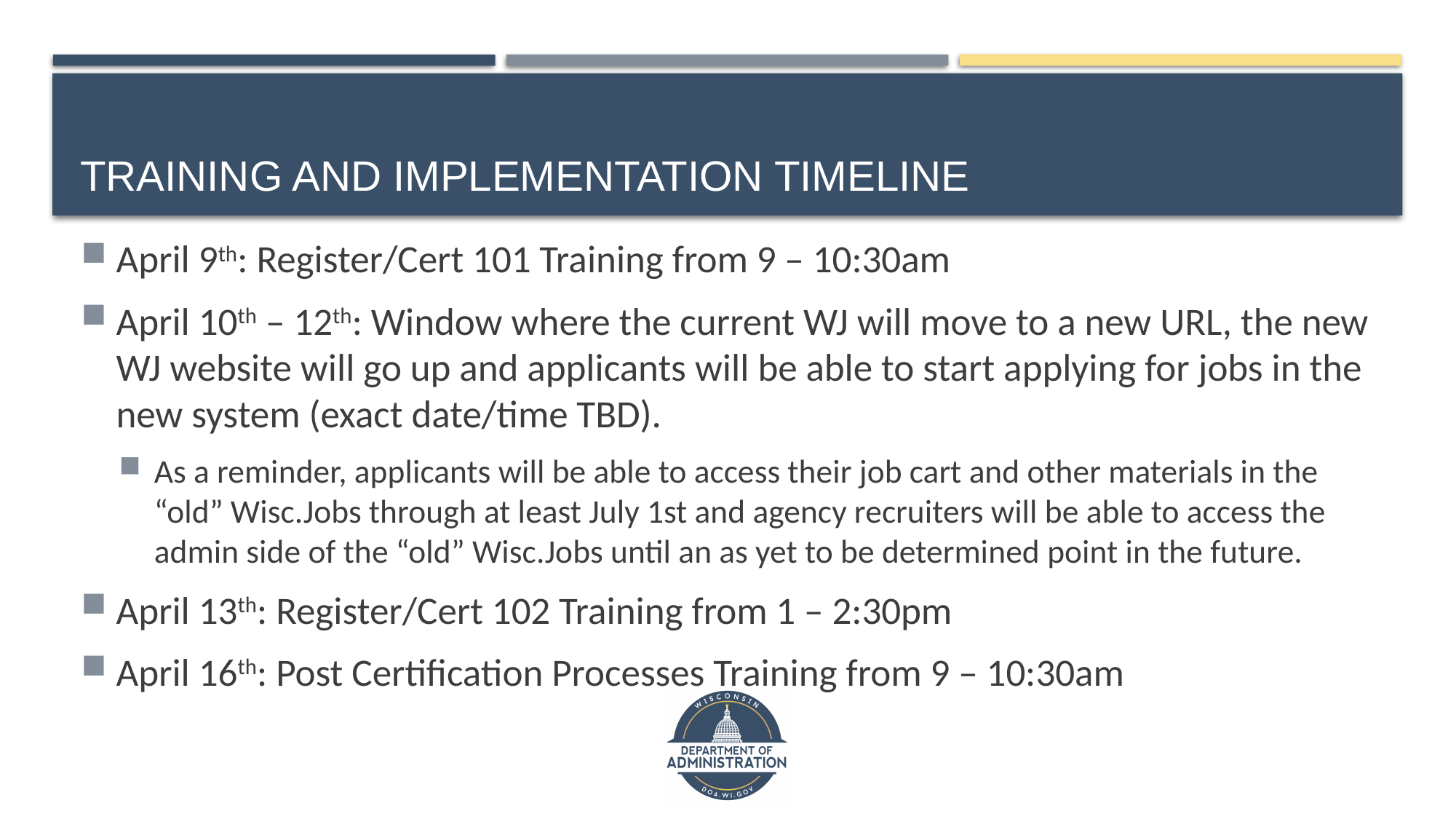

# Training and implementation timeline
April 9th: Register/Cert 101 Training from 9 – 10:30am
April 10th – 12th: Window where the current WJ will move to a new URL, the new WJ website will go up and applicants will be able to start applying for jobs in the new system (exact date/time TBD).
As a reminder, applicants will be able to access their job cart and other materials in the “old” Wisc.Jobs through at least July 1st and agency recruiters will be able to access the admin side of the “old” Wisc.Jobs until an as yet to be determined point in the future.
April 13th: Register/Cert 102 Training from 1 – 2:30pm
April 16th: Post Certification Processes Training from 9 – 10:30am